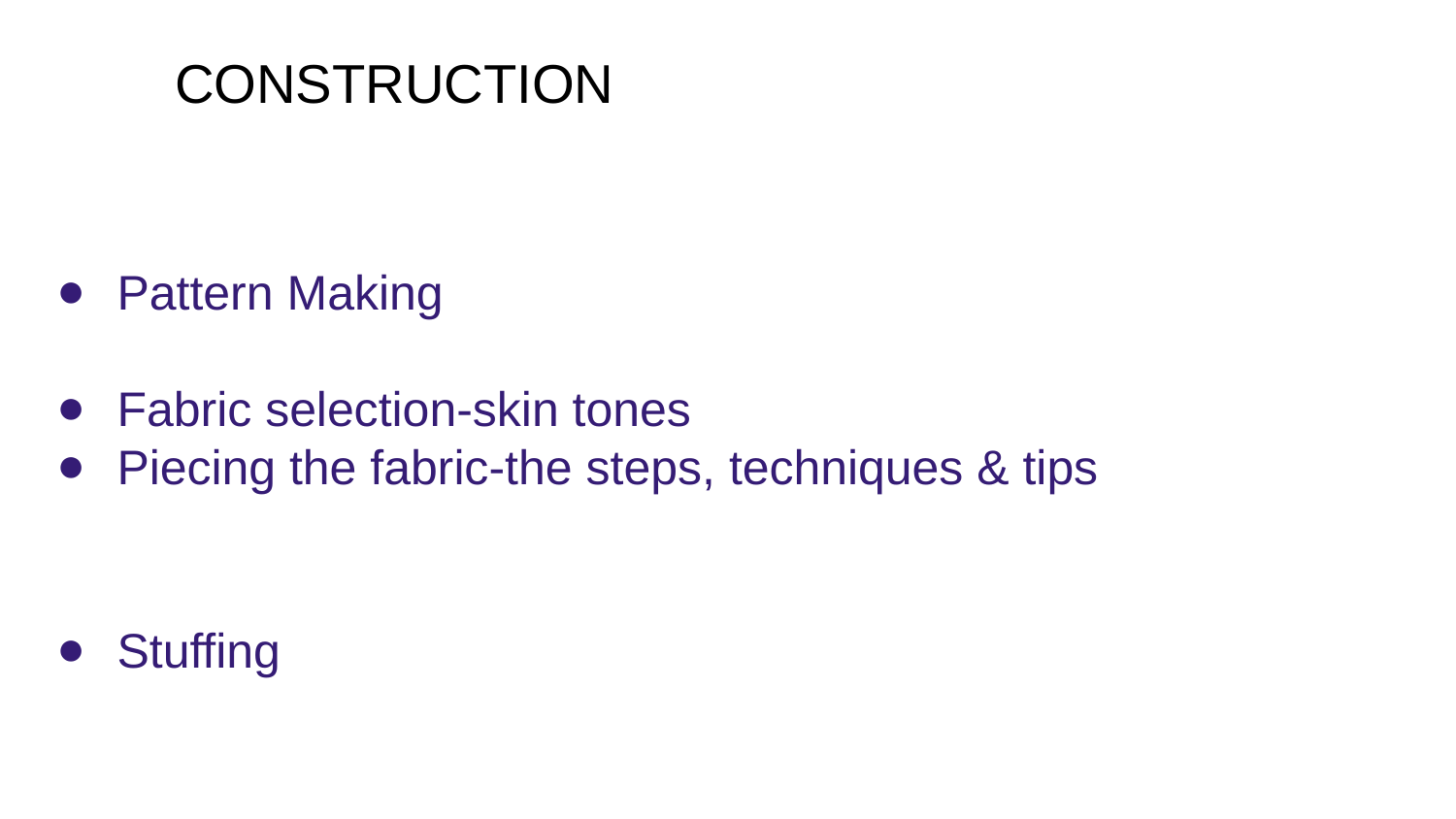

CONSTRUCTION
Pattern Making
Fabric selection-skin tones
Piecing the fabric-the steps, techniques & tips

Stuffing